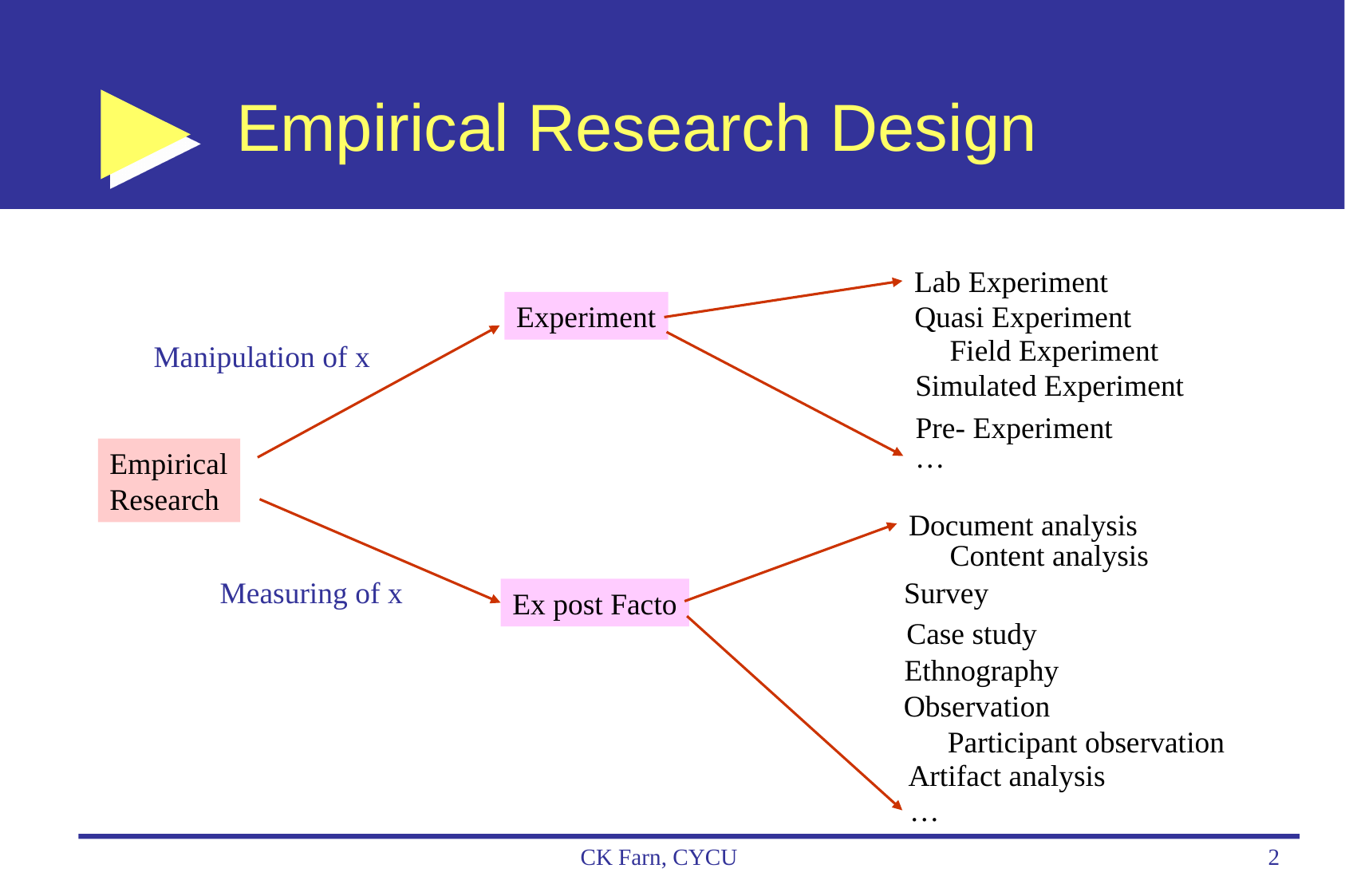

# Empirical Research Design
Lab Experiment
Experiment
Quasi Experiment
Field Experiment
Manipulation of x
Simulated Experiment
Pre- Experiment
…
Empirical
Research
Document analysis
Content analysis
Measuring of x
Survey
Ex post Facto
Case study
Ethnography
Observation
Participant observation
Artifact analysis
…
CK Farn, CYCU
2